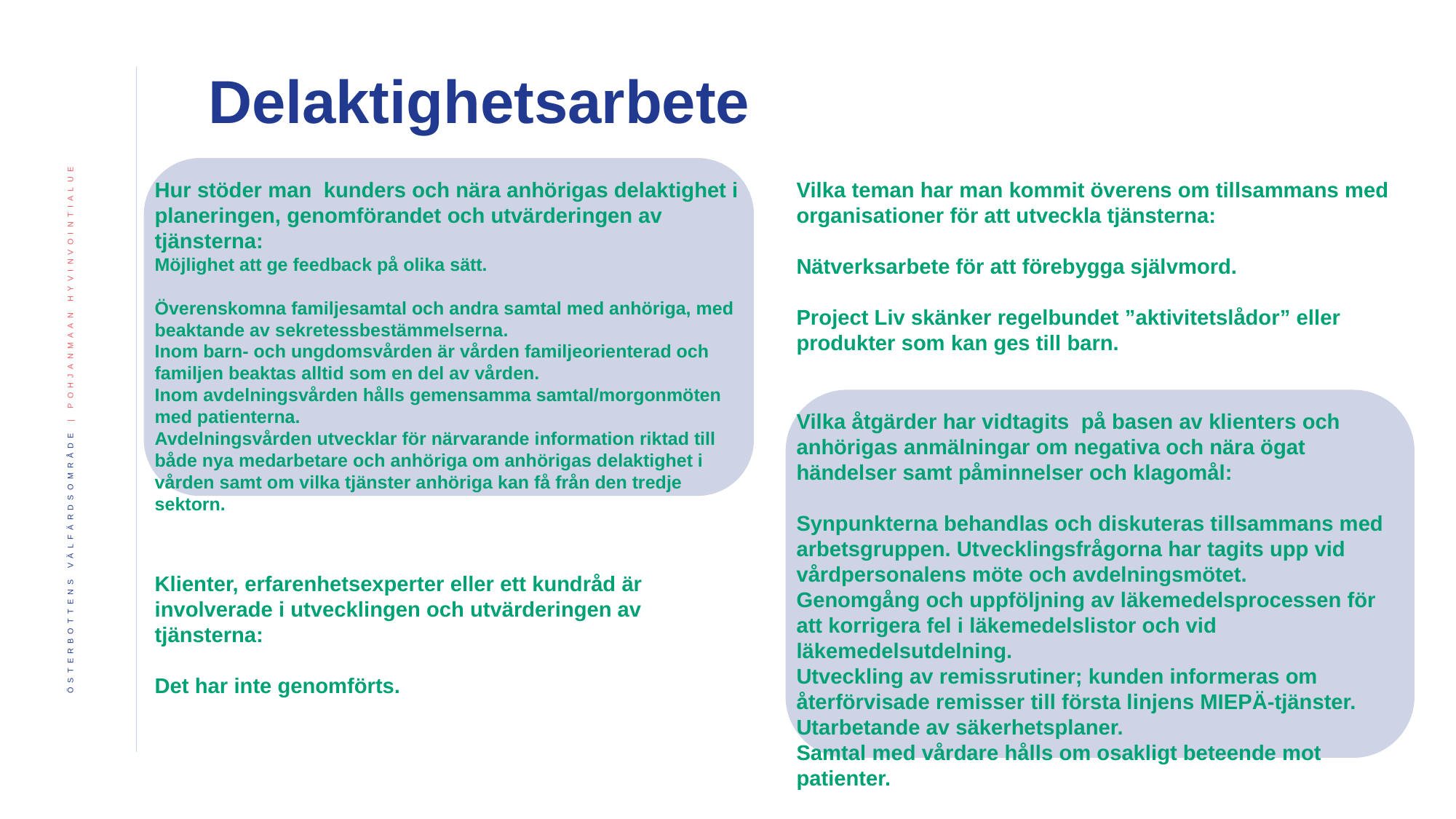

Delaktighetsarbete

Hur stöder man  kunders och nära anhörigas delaktighet i planeringen, genomförandet och utvärderingen av tjänsterna:
Möjlighet att ge feedback på olika sätt.

Överenskomna familjesamtal och andra samtal med anhöriga, med beaktande av sekretessbestämmelserna.
Inom barn- och ungdomsvården är vården familjeorienterad och familjen beaktas alltid som en del av vården.
Inom avdelningsvården hålls gemensamma samtal/morgonmöten med patienterna.
Avdelningsvården utvecklar för närvarande information riktad till både nya medarbetare och anhöriga om anhörigas delaktighet i vården samt om vilka tjänster anhöriga kan få från den tredje sektorn.

Vilka teman har man kommit överens om tillsammans med organisationer för att utveckla tjänsterna:

Nätverksarbete för att förebygga självmord.

Project Liv skänker regelbundet ”aktivitetslådor” eller produkter som kan ges till barn.

Vilka åtgärder har vidtagits  på basen av klienters och anhörigas anmälningar om negativa och nära ögat händelser samt påminnelser och klagomål:

Synpunkterna behandlas och diskuteras tillsammans med arbetsgruppen. Utvecklingsfrågorna har tagits upp vid vårdpersonalens möte och avdelningsmötet.
Genomgång och uppföljning av läkemedelsprocessen för att korrigera fel i läkemedelslistor och vid läkemedelsutdelning.
Utveckling av remissrutiner; kunden informeras om återförvisade remisser till första linjens MIEPÄ-tjänster.
Utarbetande av säkerhetsplaner.
Samtal med vårdare hålls om osakligt beteende mot patienter.

Klienter, erfarenhetsexperter eller ett kundråd är involverade i utvecklingen och utvärderingen av tjänsterna:

Det har inte genomförts.